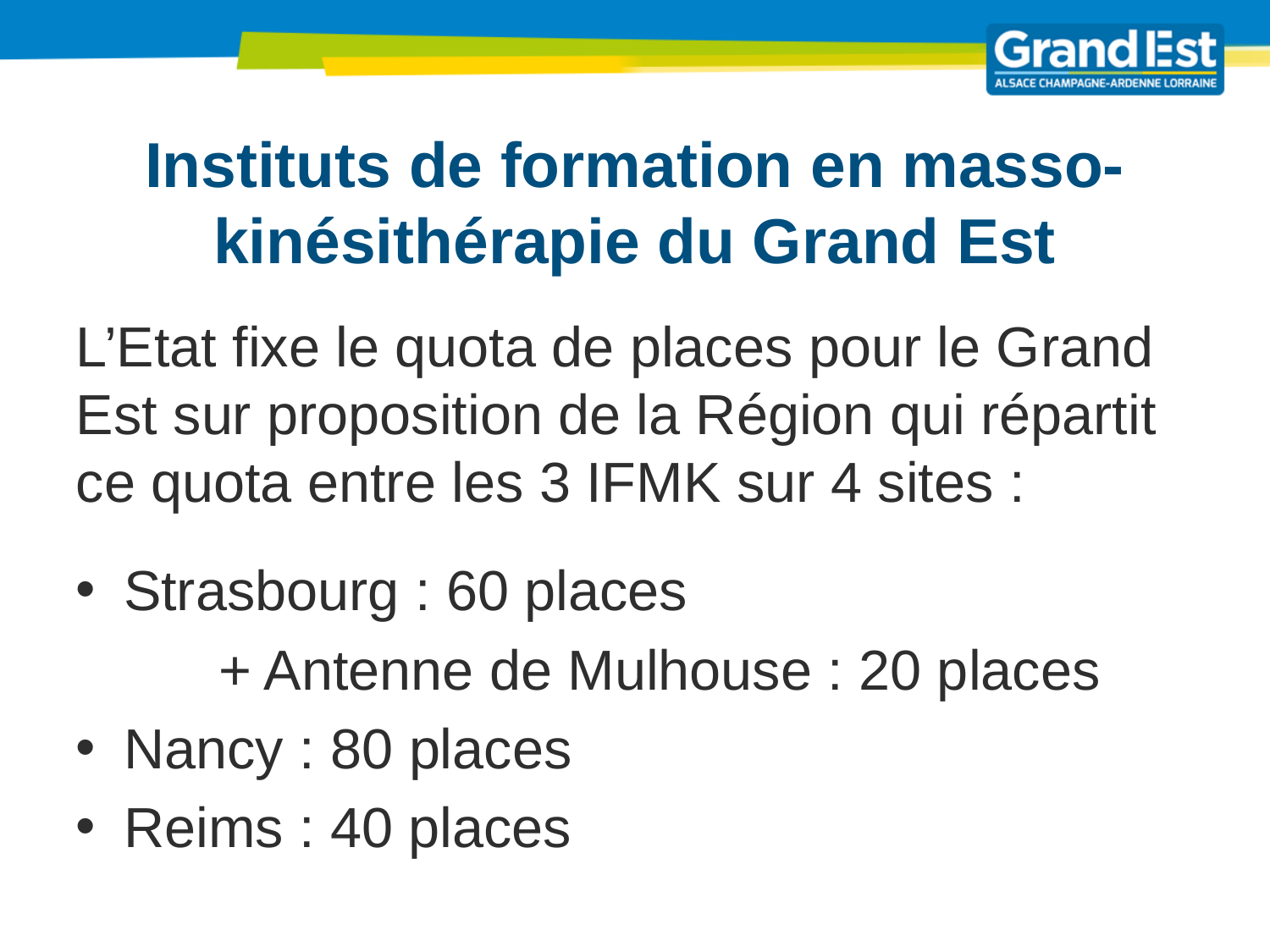

# Instituts de formation en masso-kinésithérapie du Grand Est
L’Etat fixe le quota de places pour le Grand Est sur proposition de la Région qui répartit ce quota entre les 3 IFMK sur 4 sites :

Strasbourg : 60 places
	 + Antenne de Mulhouse : 20 places
Nancy : 80 places
Reims : 40 places